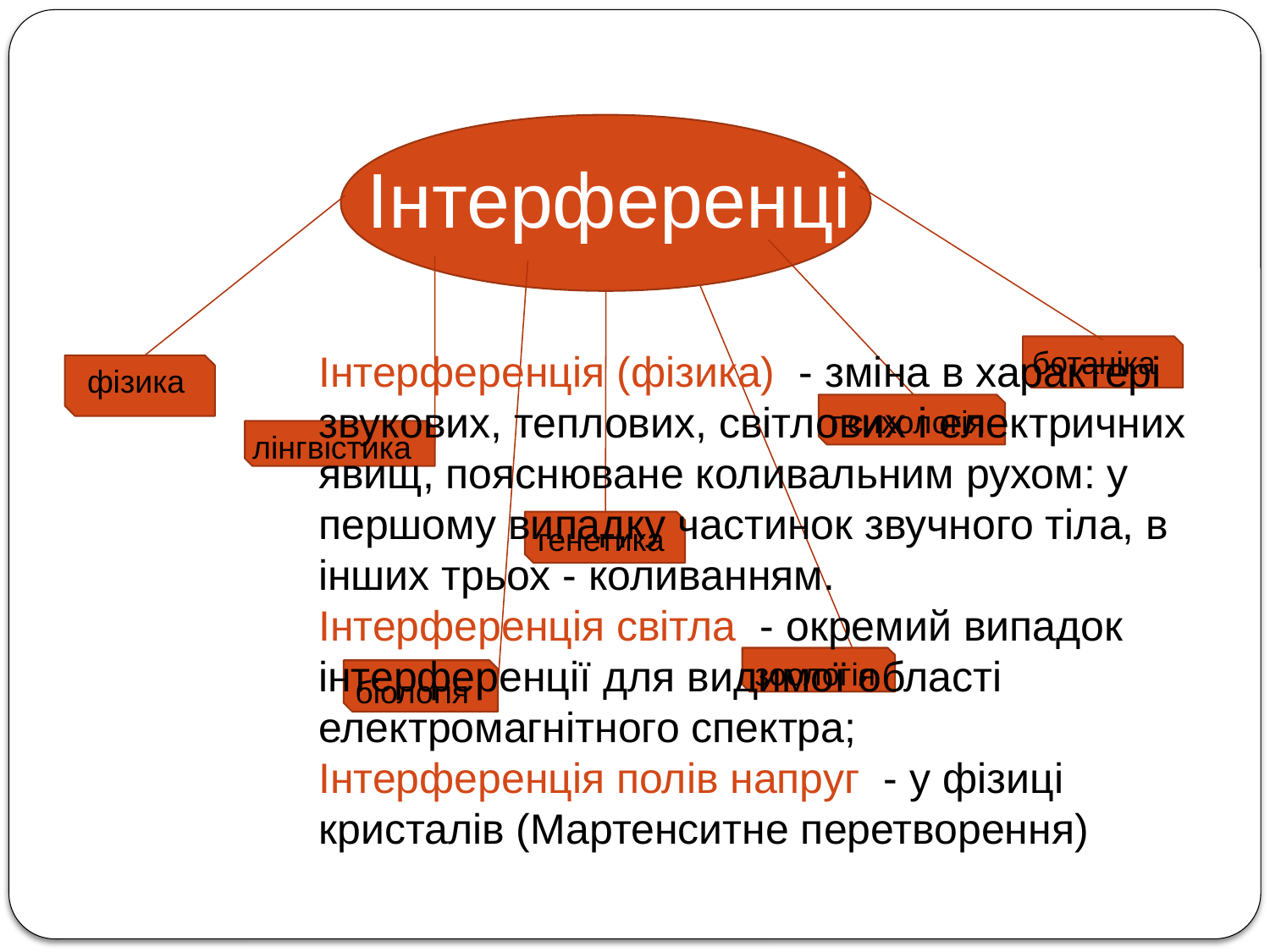

Інтерференція
ботаніка

Інтерференція (фізика)  - зміна в характері звукових, теплових, світлових і електричних явищ, пояснюване коливальним рухом: у першому випадку частинок звучного тіла, в інших трьох - коливанням.
Інтерференція світла  - окремий випадок інтерференції для видимої області електромагнітного спектра;
Інтерференція полів напруг  - у фізиці кристалів (Мартенситне перетворення)

фізика

психологія
лінгвістика

генетика

зоологія

біологія
#